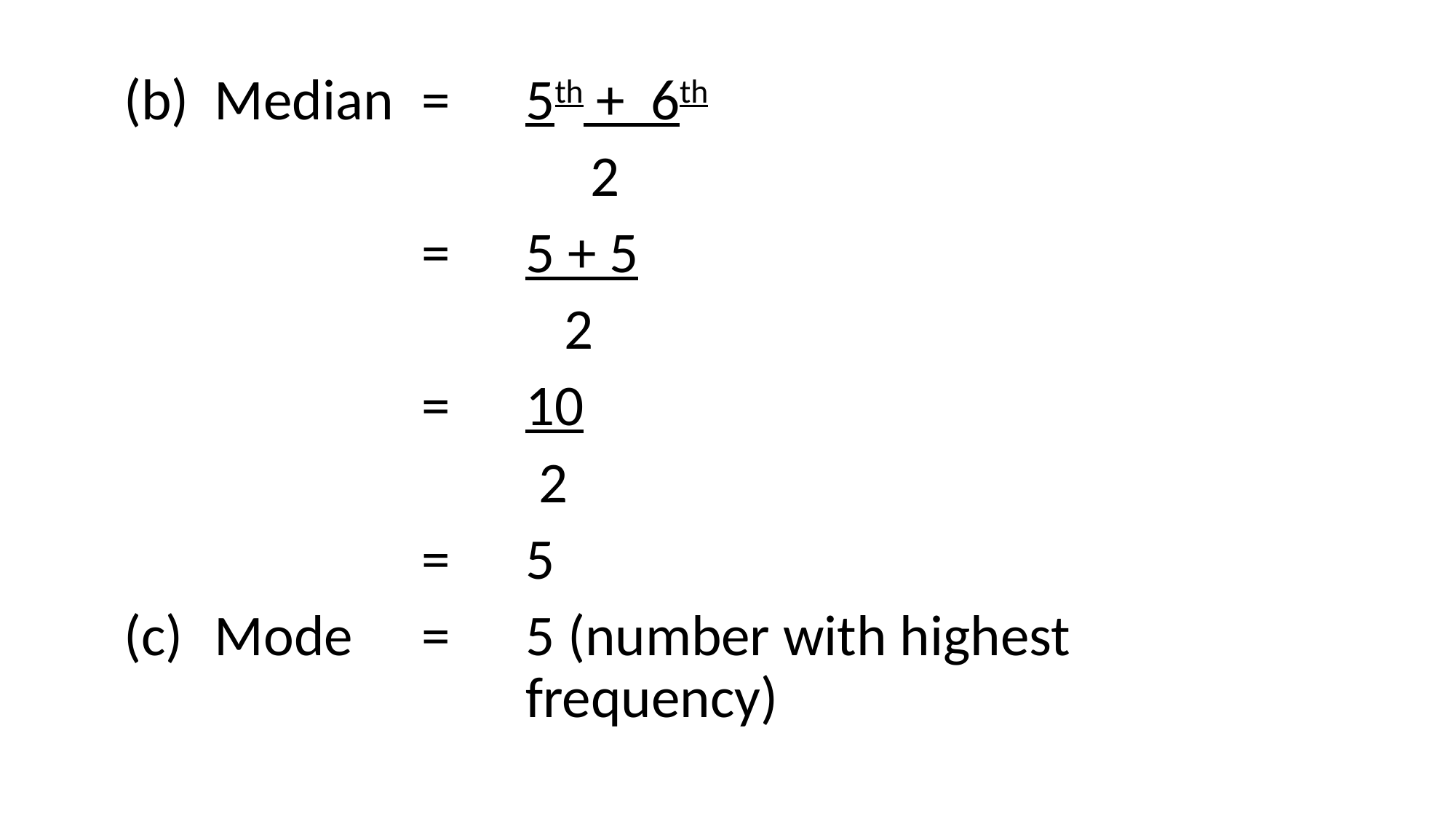

(b)	Median 	=	5th +  6th
				     2
			=	5 + 5
				   2
			=	10
				 2
			=	5
 (c)	Mode 	=	5 (number with highest 						frequency)